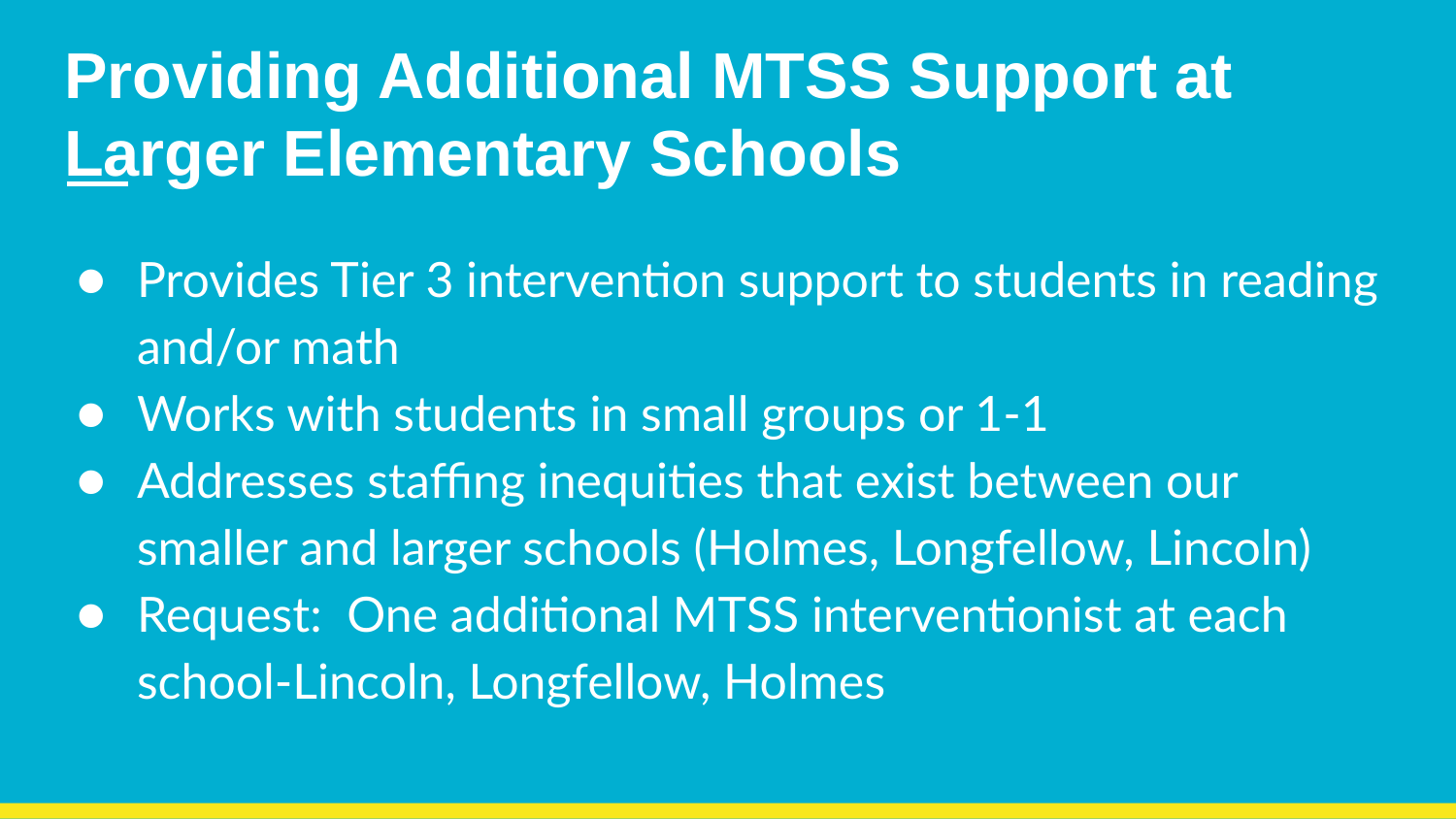

# Providing Additional MTSS Support at Larger Elementary Schools

Provides Tier 3 intervention support to students in reading and/or math
Works with students in small groups or 1-1
Addresses staffing inequities that exist between our smaller and larger schools (Holmes, Longfellow, Lincoln)
Request:  One additional MTSS interventionist at each school-Lincoln, Longfellow, Holmes